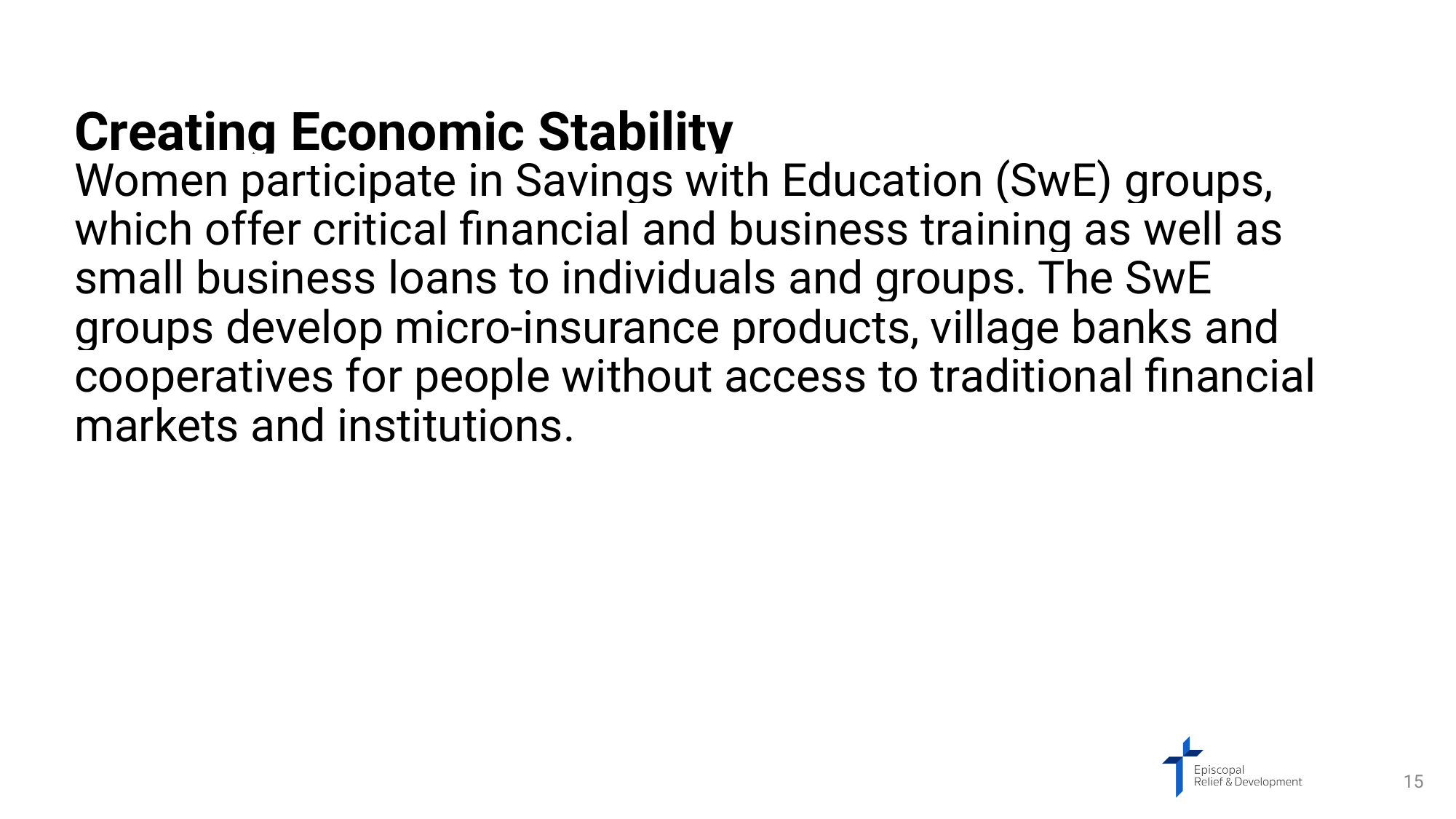

Creating Economic Stability
Women participate in Savings with Education (SwE) groups, which offer critical financial and business training as well as small business loans to individuals and groups. The SwE groups develop micro-insurance products, village banks and cooperatives for people without access to traditional financial markets and institutions.
15